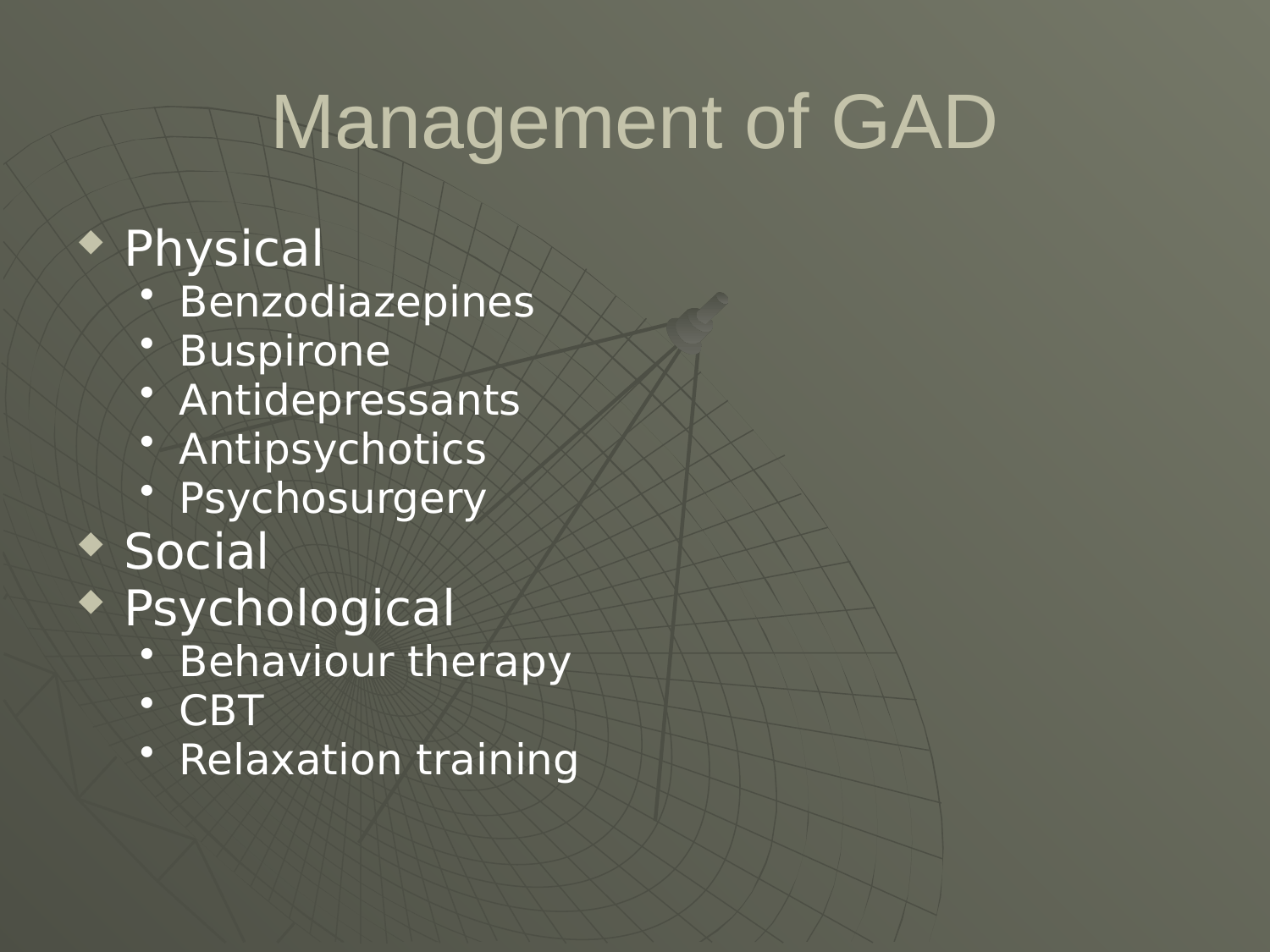

# Management of GAD
Physical
Benzodiazepines
Buspirone
Antidepressants
Antipsychotics
Psychosurgery
Social
Psychological
Behaviour therapy
CBT
Relaxation training